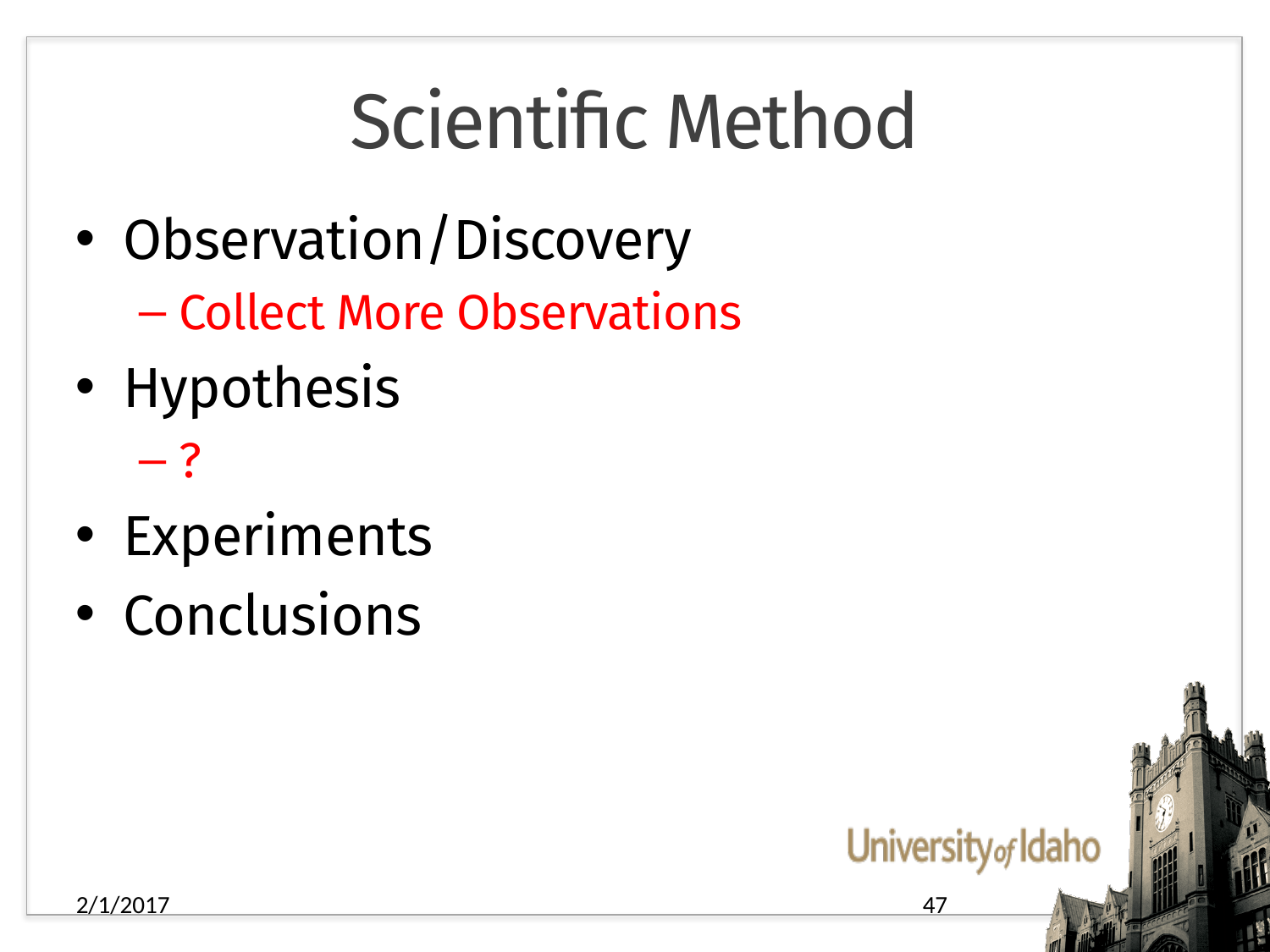

# Scientific Method
Observation/Discovery
Collect More Observations
Hypothesis
?
Experiments
Conclusions

2/1/2017
47